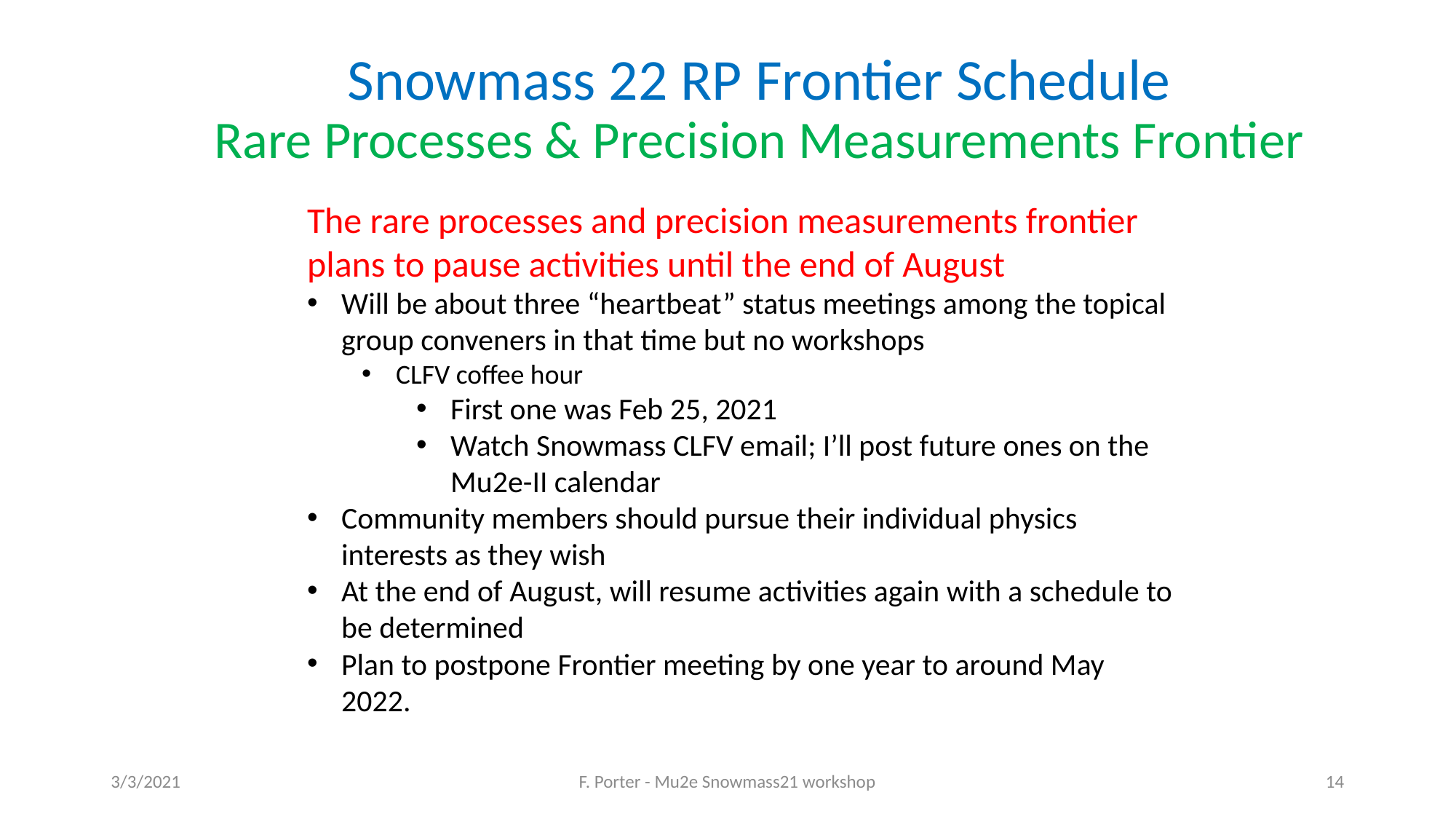

# Snowmass 22 RP Frontier Schedule Rare Processes & Precision Measurements Frontier
The rare processes and precision measurements frontier plans to pause activities until the end of August
Will be about three “heartbeat” status meetings among the topical group conveners in that time but no workshops
CLFV coffee hour
First one was Feb 25, 2021
Watch Snowmass CLFV email; I’ll post future ones on the Mu2e-II calendar
Community members should pursue their individual physics interests as they wish
At the end of August, will resume activities again with a schedule to be determined
Plan to postpone Frontier meeting by one year to around May 2022.
3/3/2021
F. Porter - Mu2e Snowmass21 workshop
14